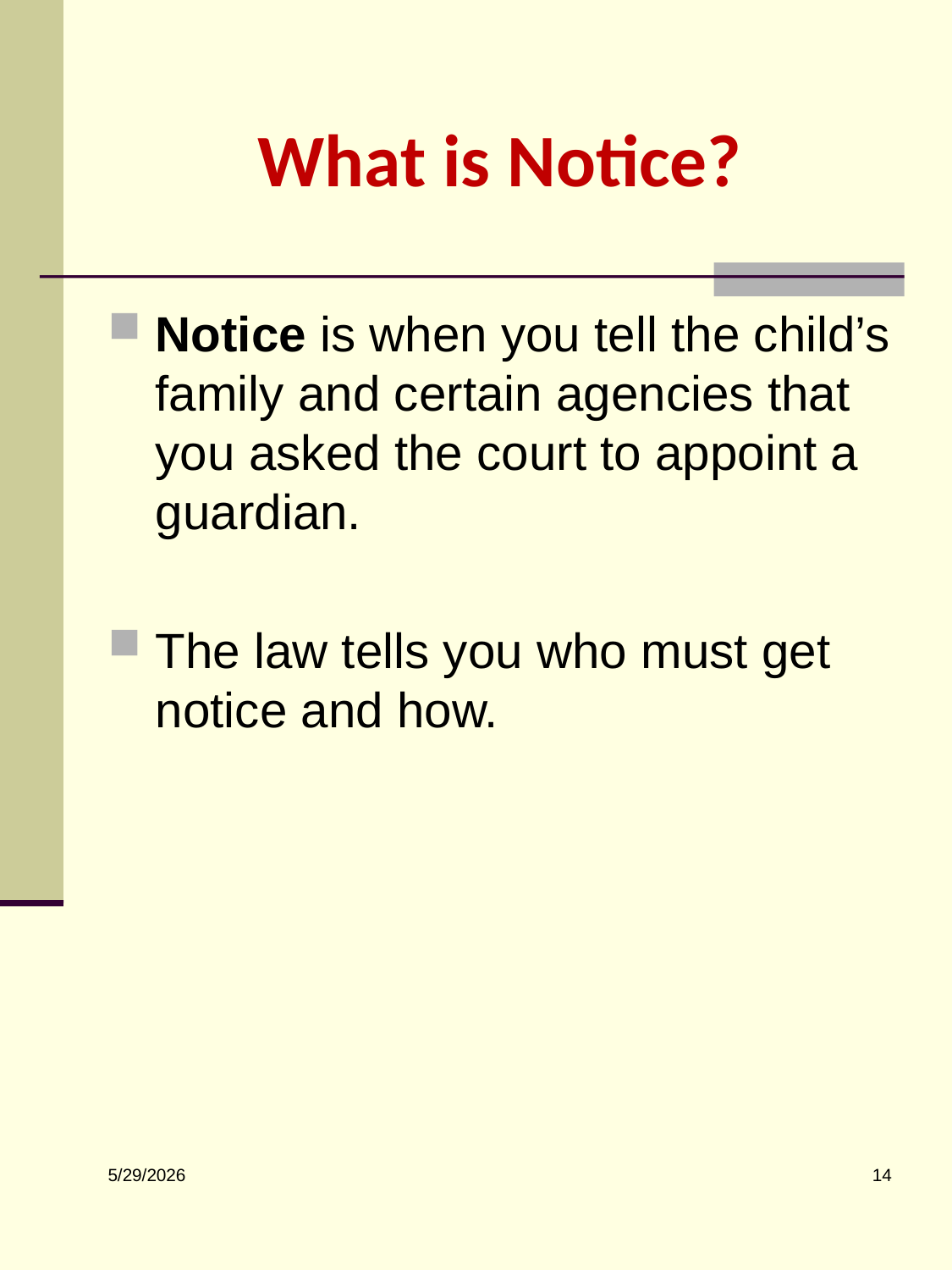

# What is Notice?
Notice is when you tell the child’s family and certain agencies that you asked the court to appoint a guardian.

The law tells you who must get notice and how.

14
5/29/2026